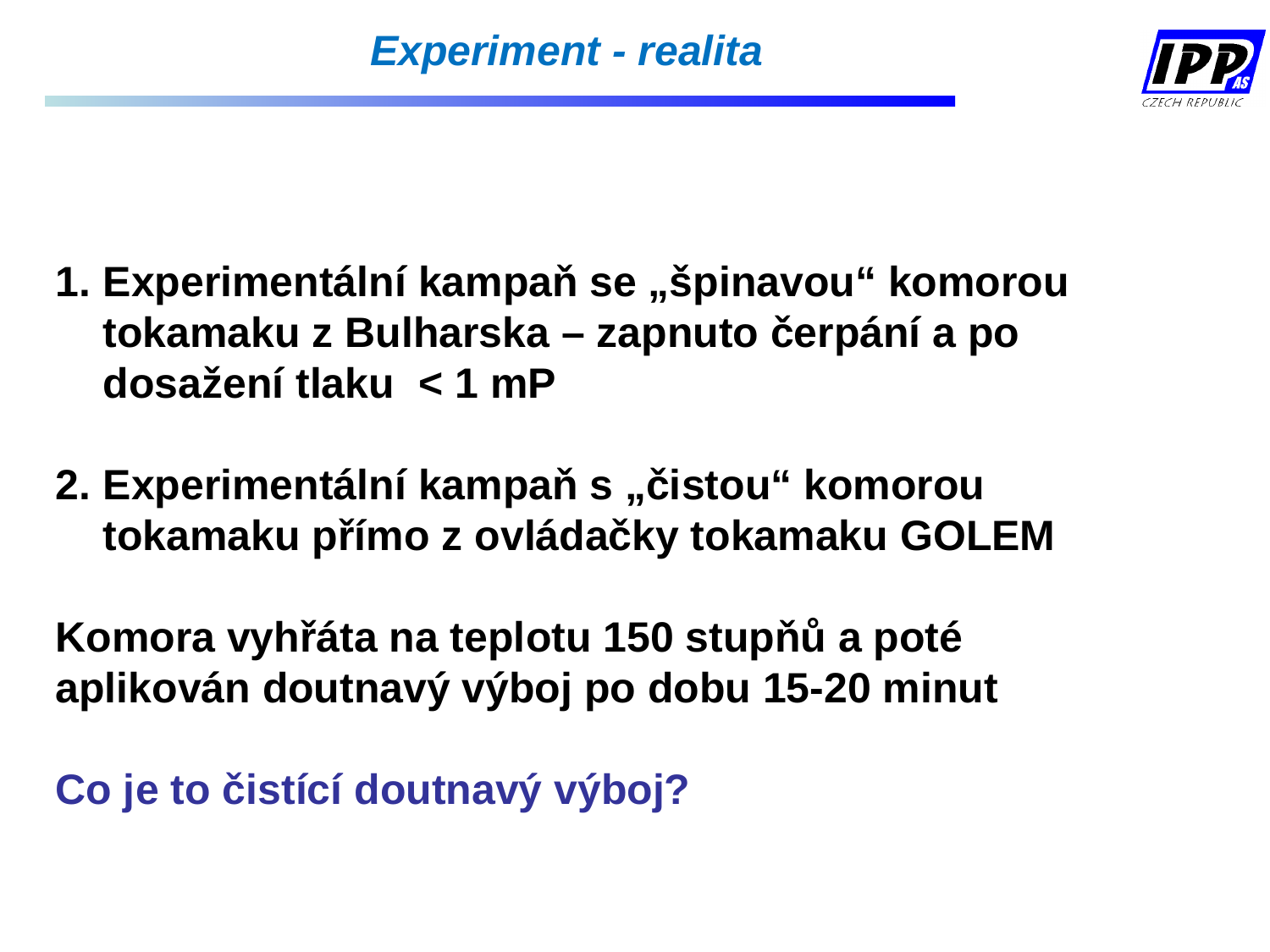

Experiment - realita
Experimentální kampaň se „špinavou“ komorou tokamaku z Bulharska – zapnuto čerpání a po dosažení tlaku  < 1 mP

Experimentální kampaň s „čistou“ komorou tokamaku přímo z ovládačky tokamaku GOLEM

Komora vyhřáta na teplotu 150 stupňů a poté aplikován doutnavý výboj po dobu 15-20 minut

Co je to čistící doutnavý výboj?